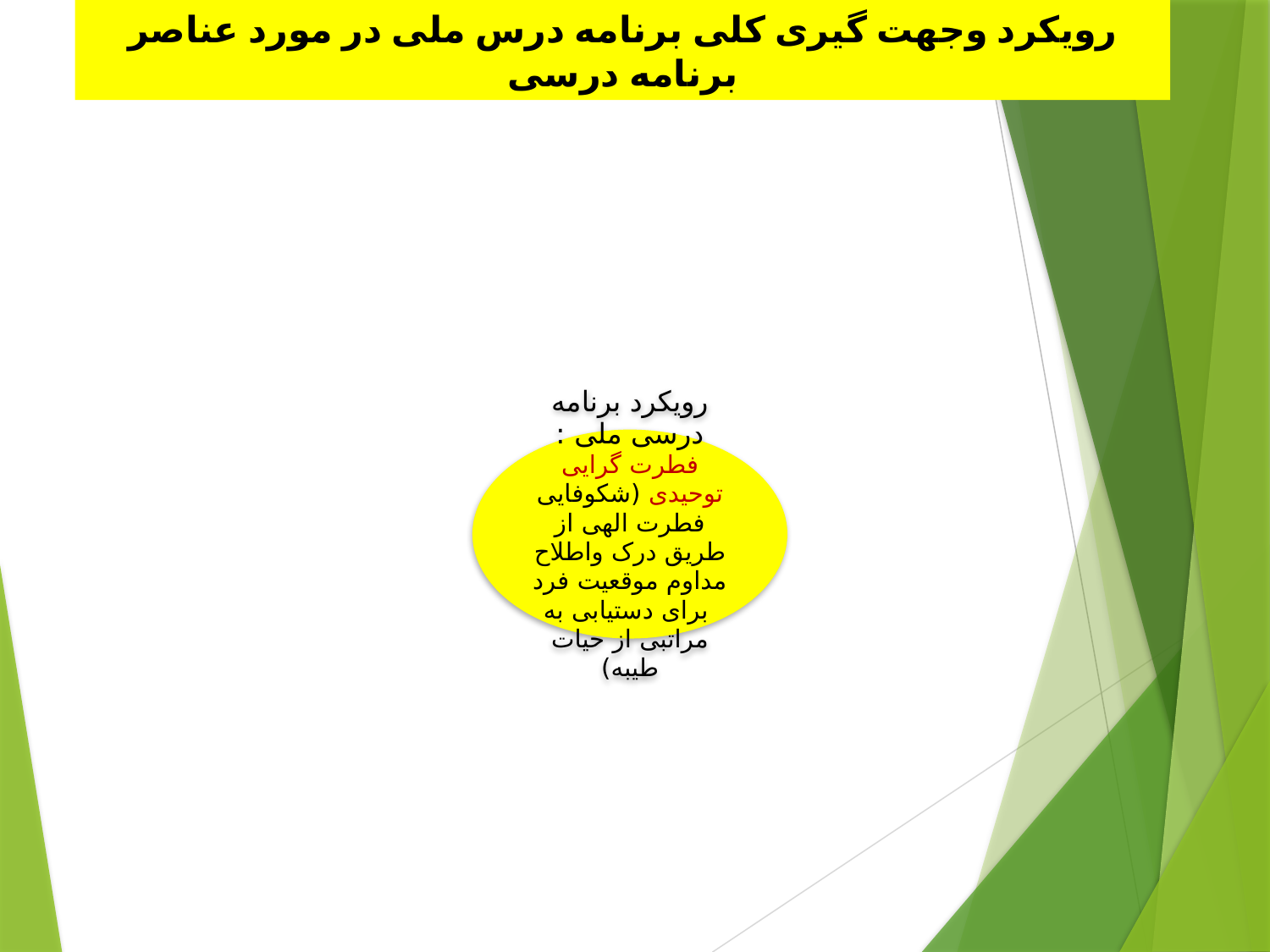

# رویکرد وجهت گیری کلی برنامه درس ملی در مورد عناصر برنامه درسی